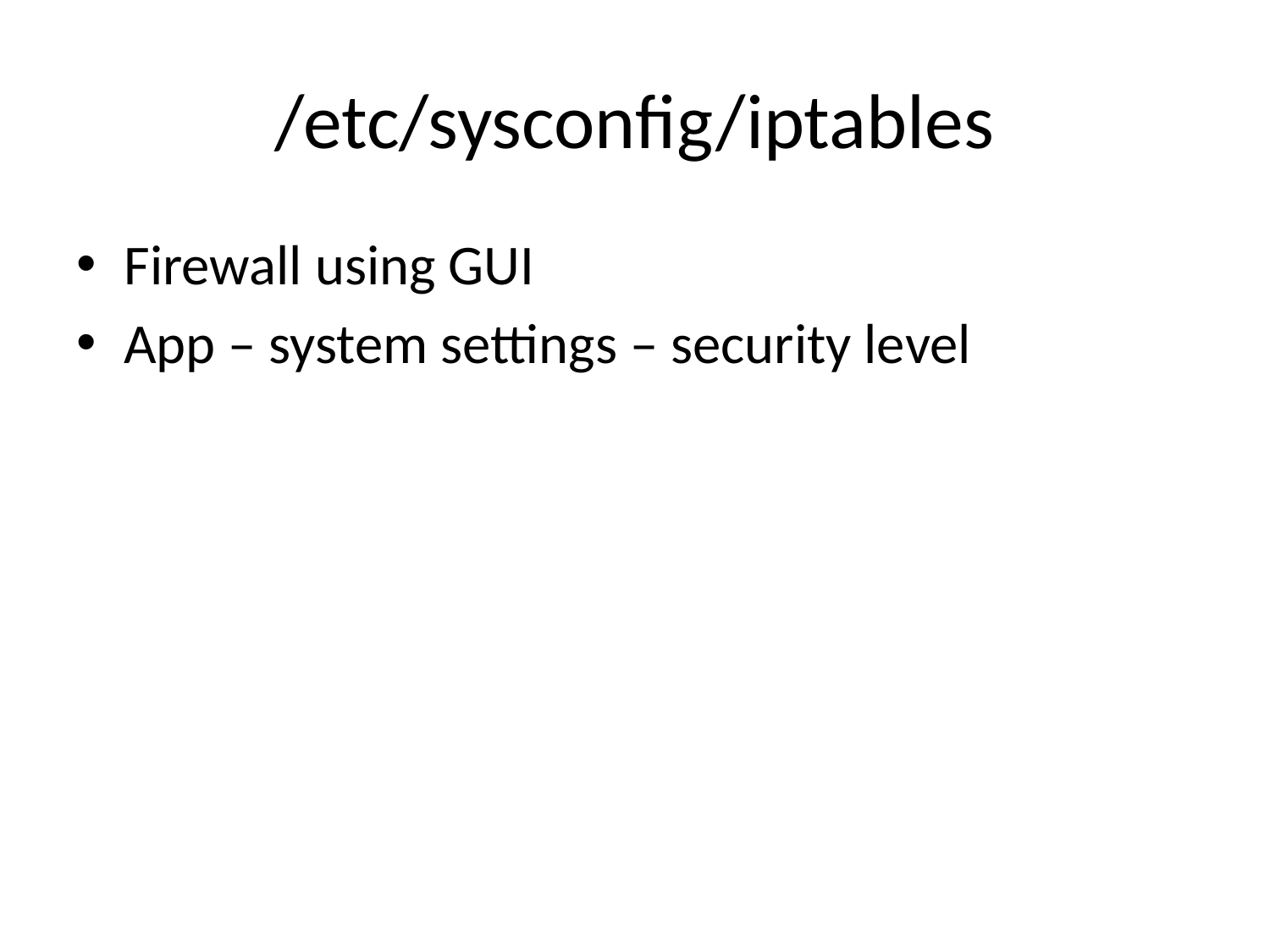

# /etc/sysconfig/iptables
Firewall using GUI
App – system settings – security level